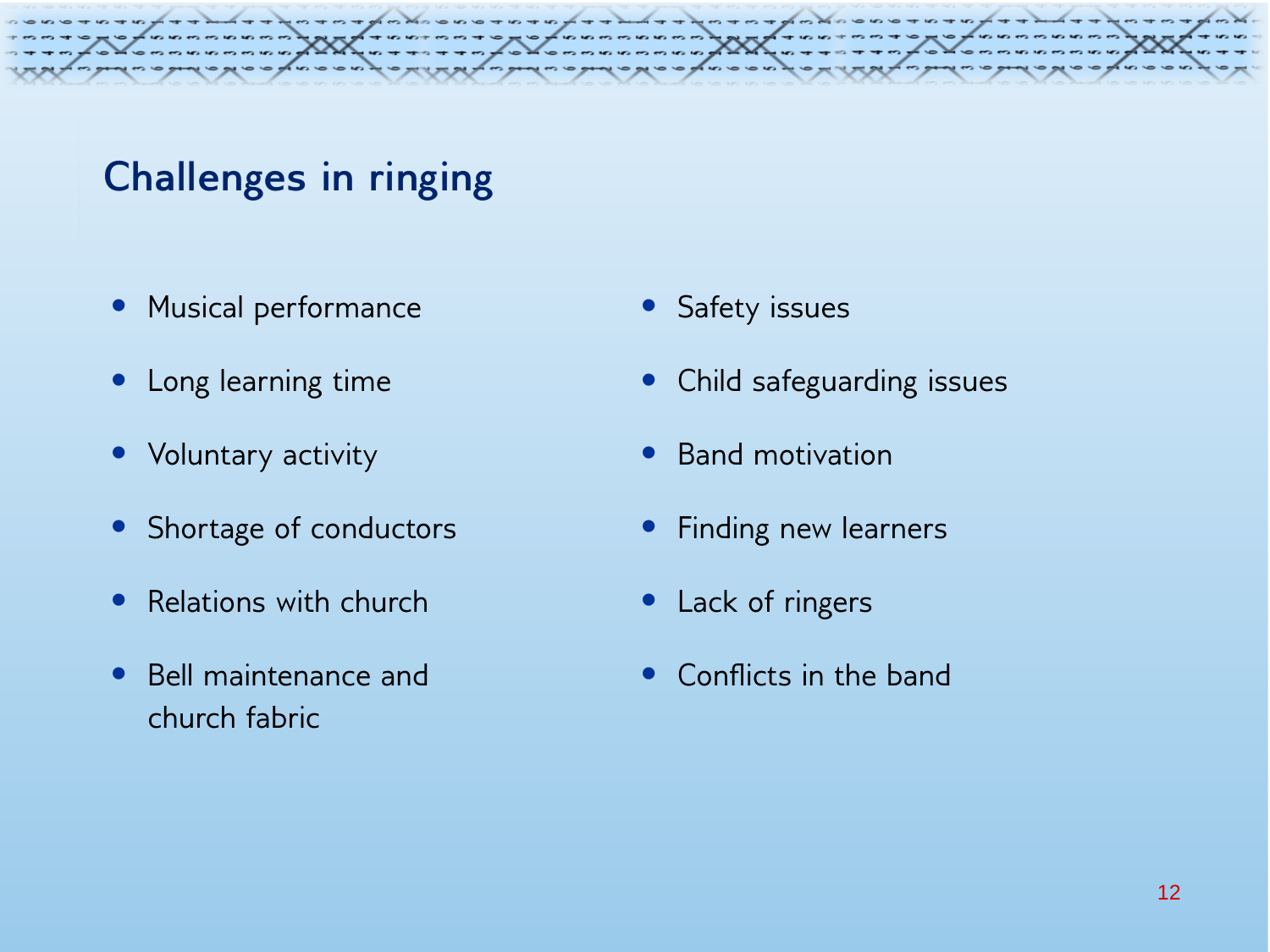

Challenges in ringing
Musical performance
Long learning time
Voluntary activity
Shortage of conductors
Relations with church
Bell maintenance and
church fabric
Safety issues
Child safeguarding issues
Band motivation
Finding new learners
Lack of ringers
Conflicts in the band